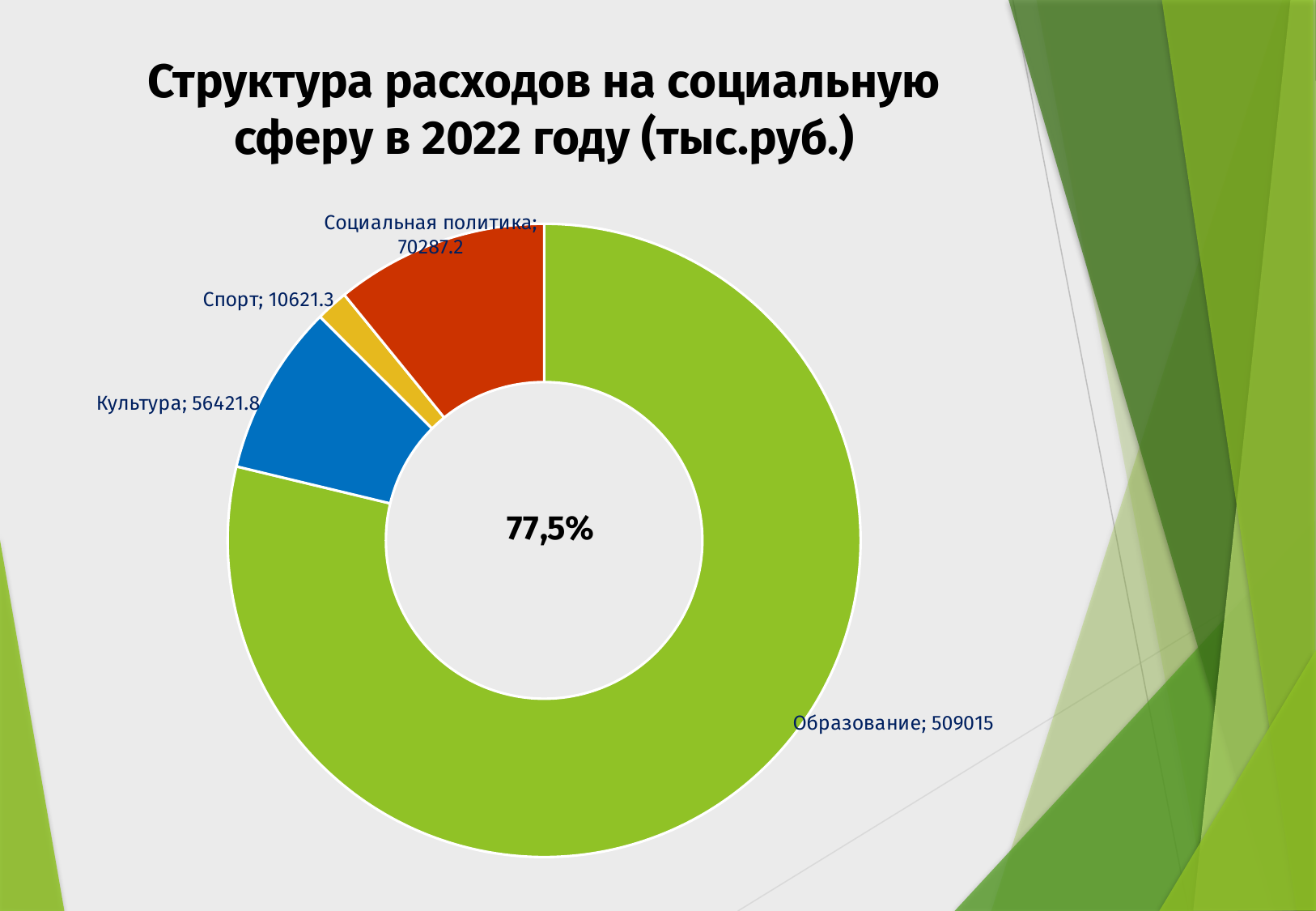

# Структура расходов на социальную сферу в 2022 году (тыс.руб.)

### Chart

| Category | Продажи |
|---|---|
| Образование | 509015.0 |
| Культура | 56421.8 |
| Спорт | 10621.3 |
| Социальная политика | 70287.2 |